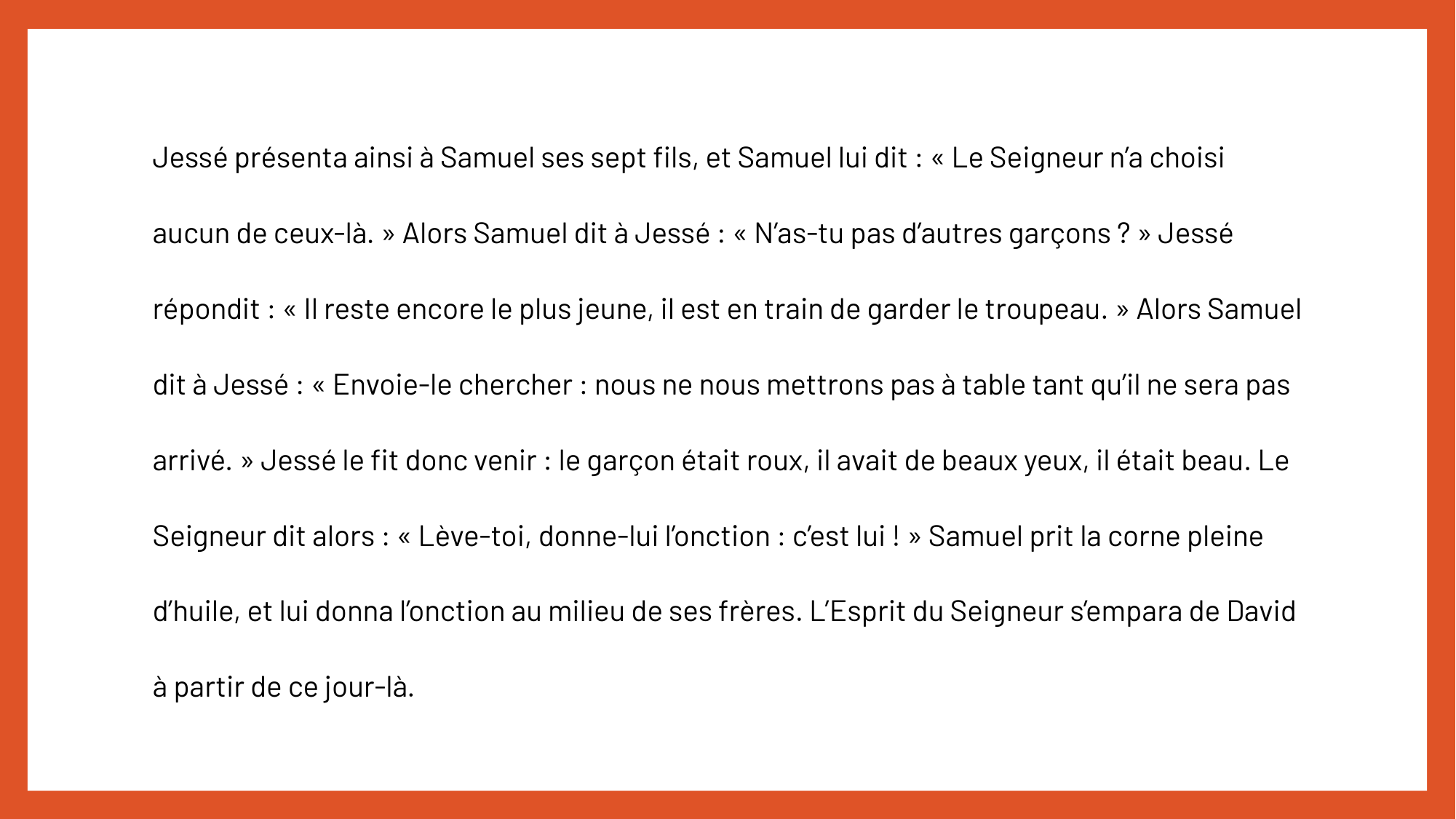

Jessé présenta ainsi à Samuel ses sept fils, et Samuel lui dit : « Le Seigneur n’a choisi aucun de ceux-là. » Alors Samuel dit à Jessé : « N’as-tu pas d’autres garçons ? » Jessé répondit : « Il reste encore le plus jeune, il est en train de garder le troupeau. » Alors Samuel dit à Jessé : « Envoie-le chercher : nous ne nous mettrons pas à table tant qu’il ne sera pas arrivé. » Jessé le fit donc venir : le garçon était roux, il avait de beaux yeux, il était beau. Le Seigneur dit alors : « Lève-toi, donne-lui l’onction : c’est lui ! » Samuel prit la corne pleine d’huile, et lui donna l’onction au milieu de ses frères. L’Esprit du Seigneur s’empara de David à partir de ce jour-là.